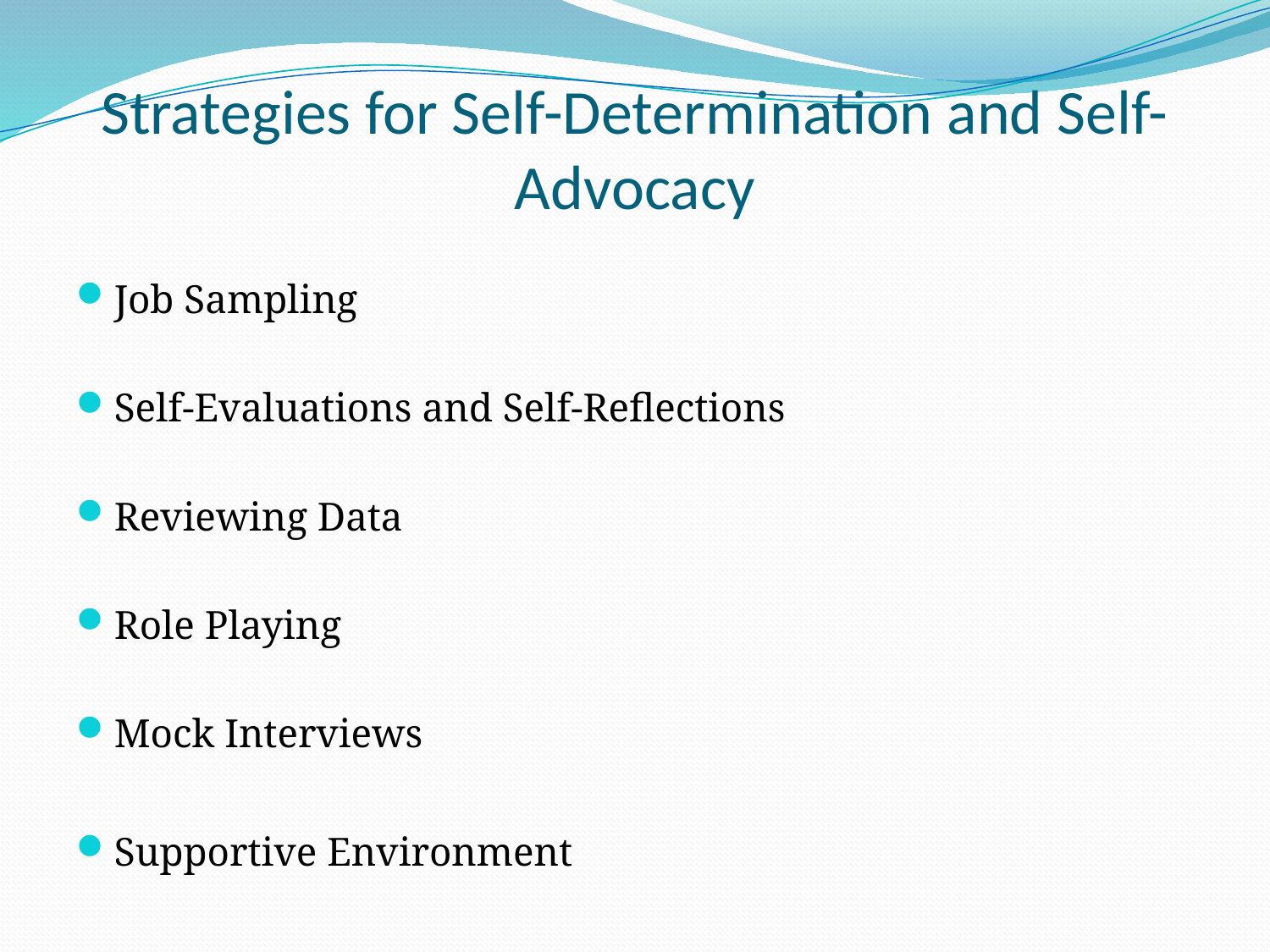

# Strategies for Self-Determination and Self-Advocacy
Job Sampling

Self-Evaluations and Self-Reflections

Reviewing Data

Role Playing

Mock Interviews

Supportive Environment